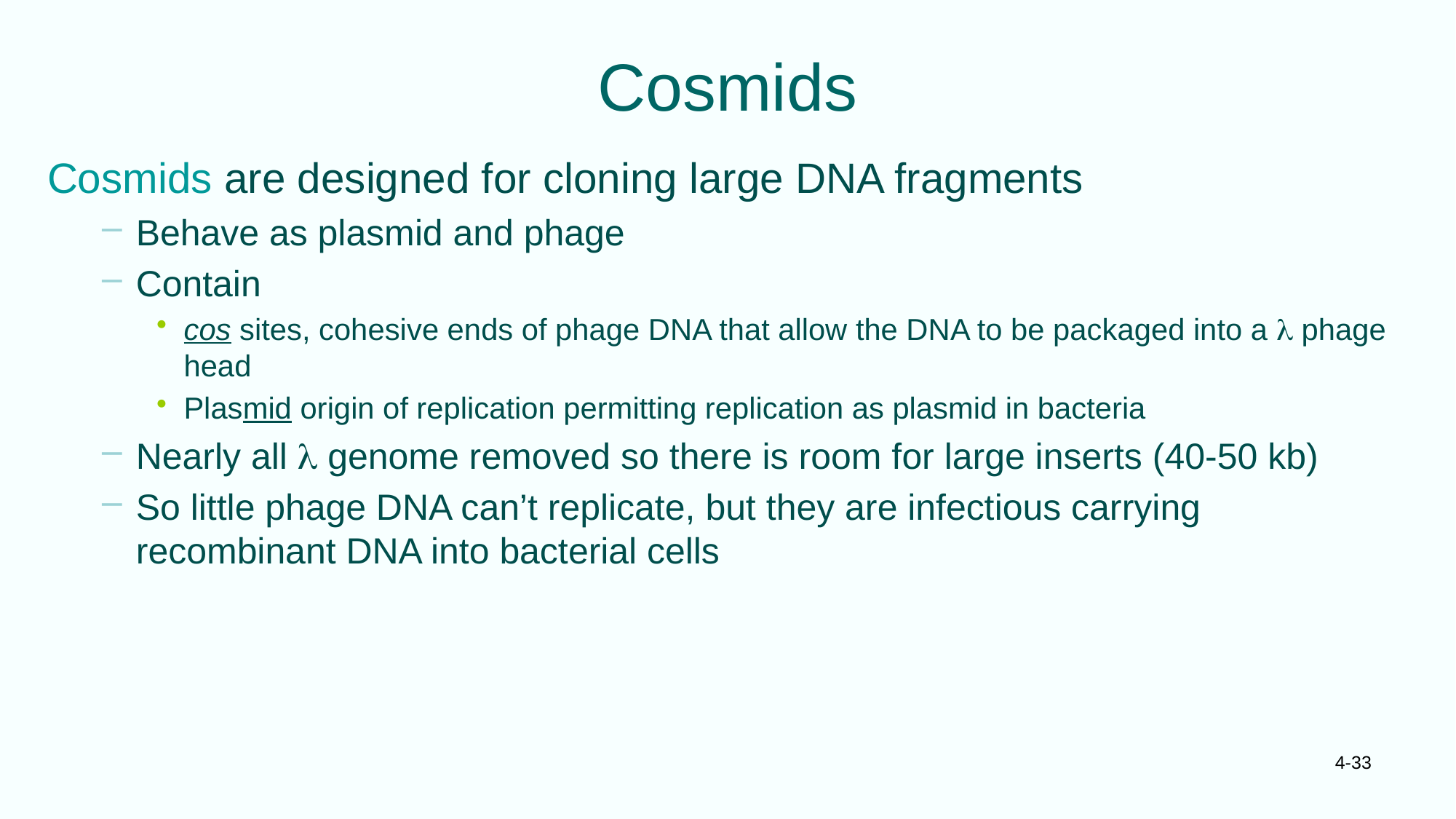

# Cosmids
Cosmids are designed for cloning large DNA fragments
Behave as plasmid and phage
Contain
cos sites, cohesive ends of phage DNA that allow the DNA to be packaged into a λ phage head
Plasmid origin of replication permitting replication as plasmid in bacteria
Nearly all λ genome removed so there is room for large inserts (40-50 kb)
So little phage DNA can’t replicate, but they are infectious carrying recombinant DNA into bacterial cells

4-33